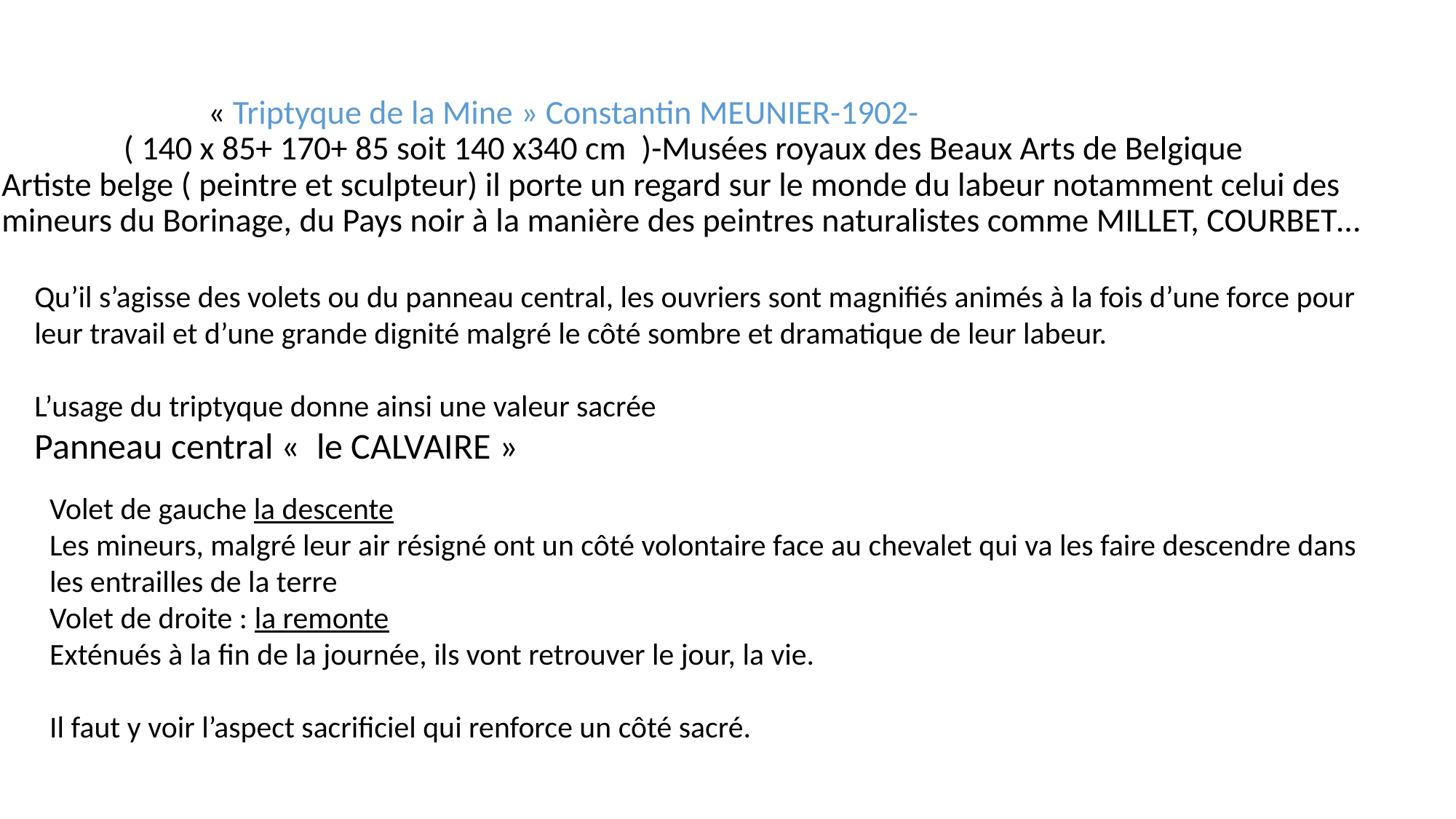

# « Triptyque de la Mine » Constantin MEUNIER-1902- ( 140 x 85+ 170+ 85 soit 140 x340 cm  )-Musées royaux des Beaux Arts de Belgique Artiste belge ( peintre et sculpteur) il porte un regard sur le monde du labeur notamment celui des mineurs du Borinage, du Pays noir à la manière des peintres naturalistes comme MILLET, COURBET…
Qu’il s’agisse des volets ou du panneau central, les ouvriers sont magnifiés animés à la fois d’une force pour leur travail et d’une grande dignité malgré le côté sombre et dramatique de leur labeur.
L’usage du triptyque donne ainsi une valeur sacrée
Panneau central «  le CALVAIRE »

Volet de gauche la descente
Les mineurs, malgré leur air résigné ont un côté volontaire face au chevalet qui va les faire descendre dans les entrailles de la terre
Volet de droite : la remonte
Exténués à la fin de la journée, ils vont retrouver le jour, la vie.
Il faut y voir l’aspect sacrificiel qui renforce un côté sacré.